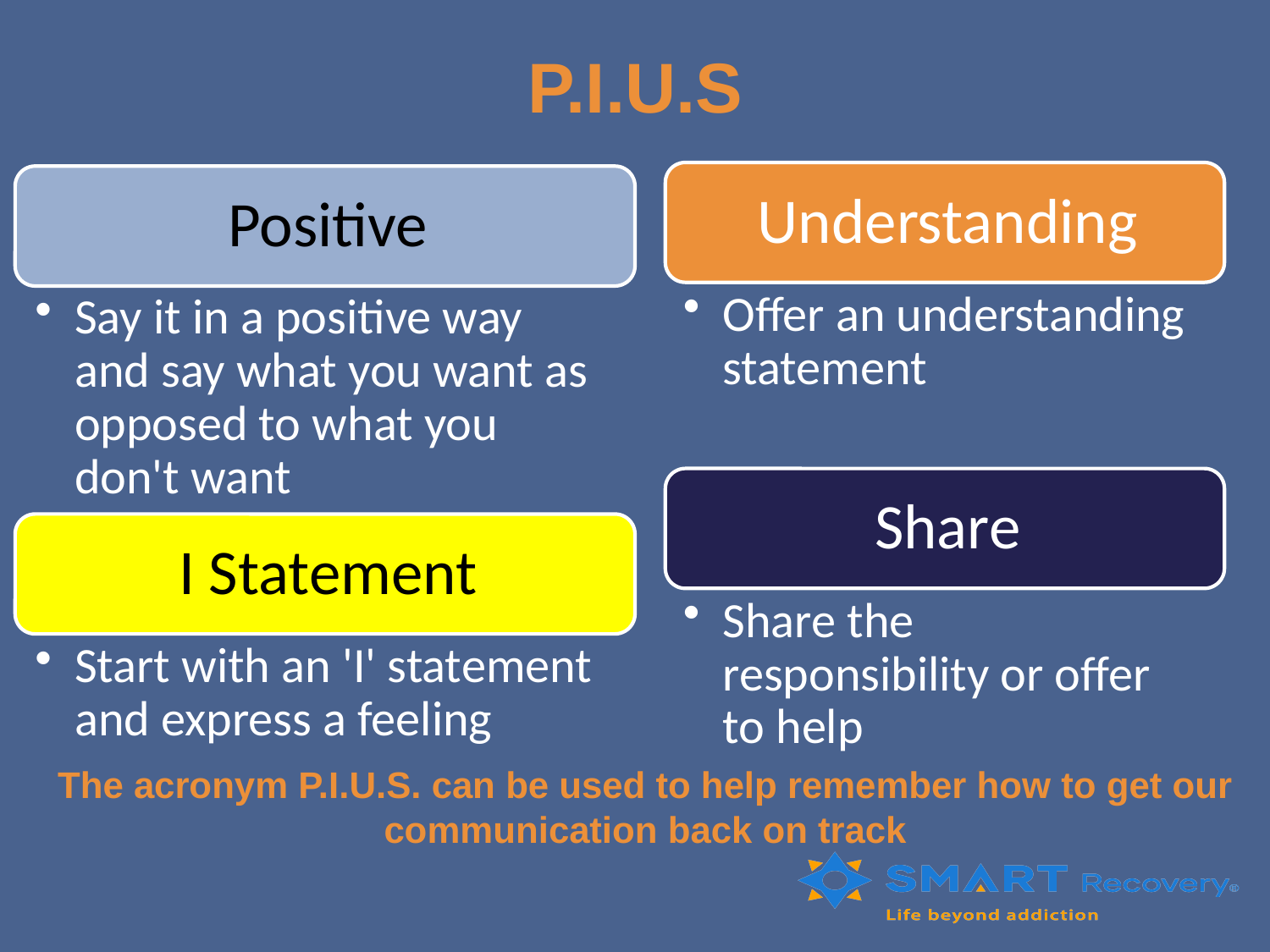

# P.I.U.S
Understanding
Offer an understanding statement

Share
Share the responsibility or offer to help
Positive
Say it in a positive way and say what you want as opposed to what you don't want
I Statement
Start with an 'I' statement and express a feeling
The acronym P.I.U.S. can be used to help remember how to get our communication back on track